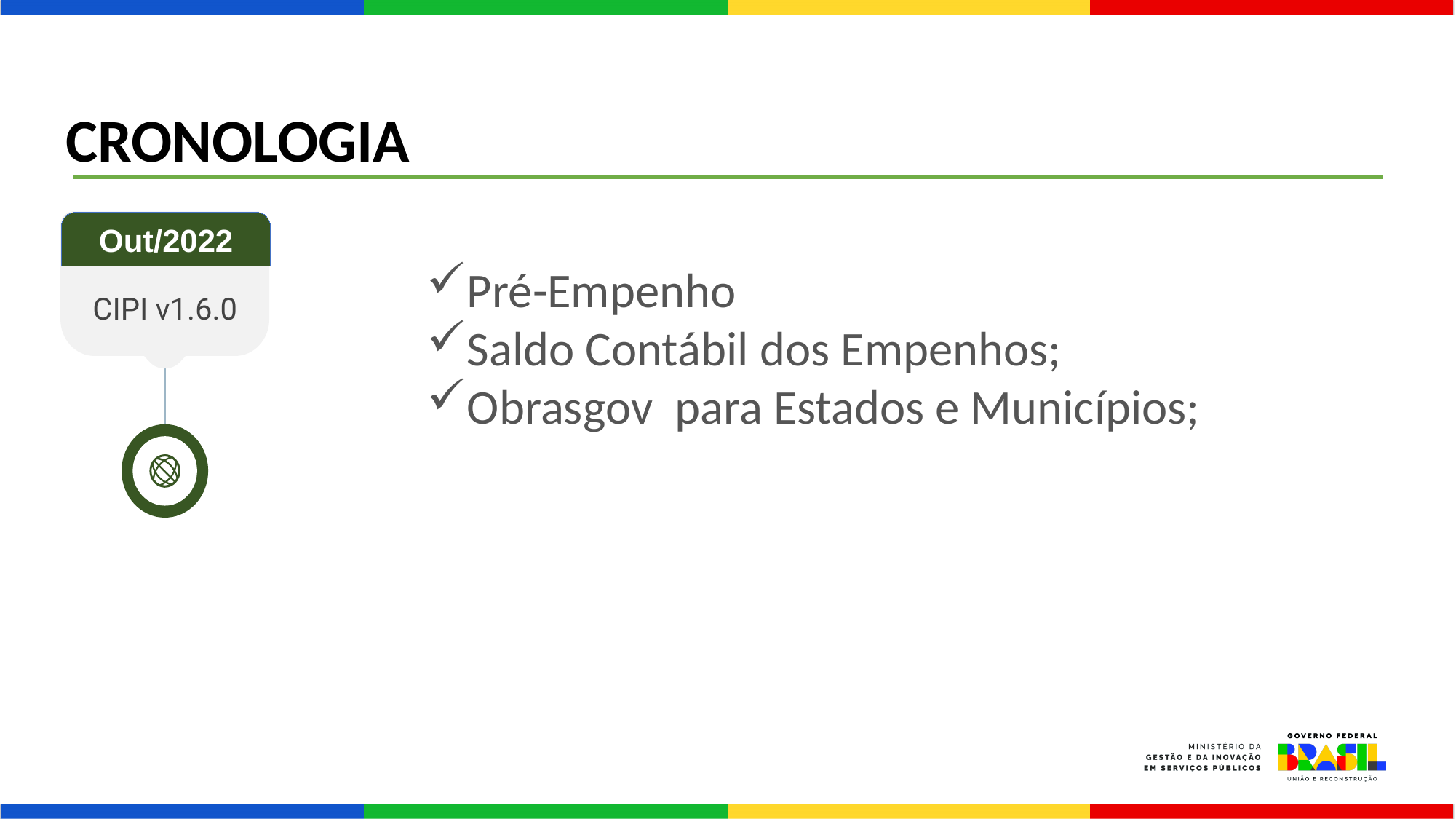

CRONOLOGIA

Out/2022
Pré-Empenho
Saldo Contábil dos Empenhos;
Obrasgov  para Estados e Municípios;

CIPI v1.6.0